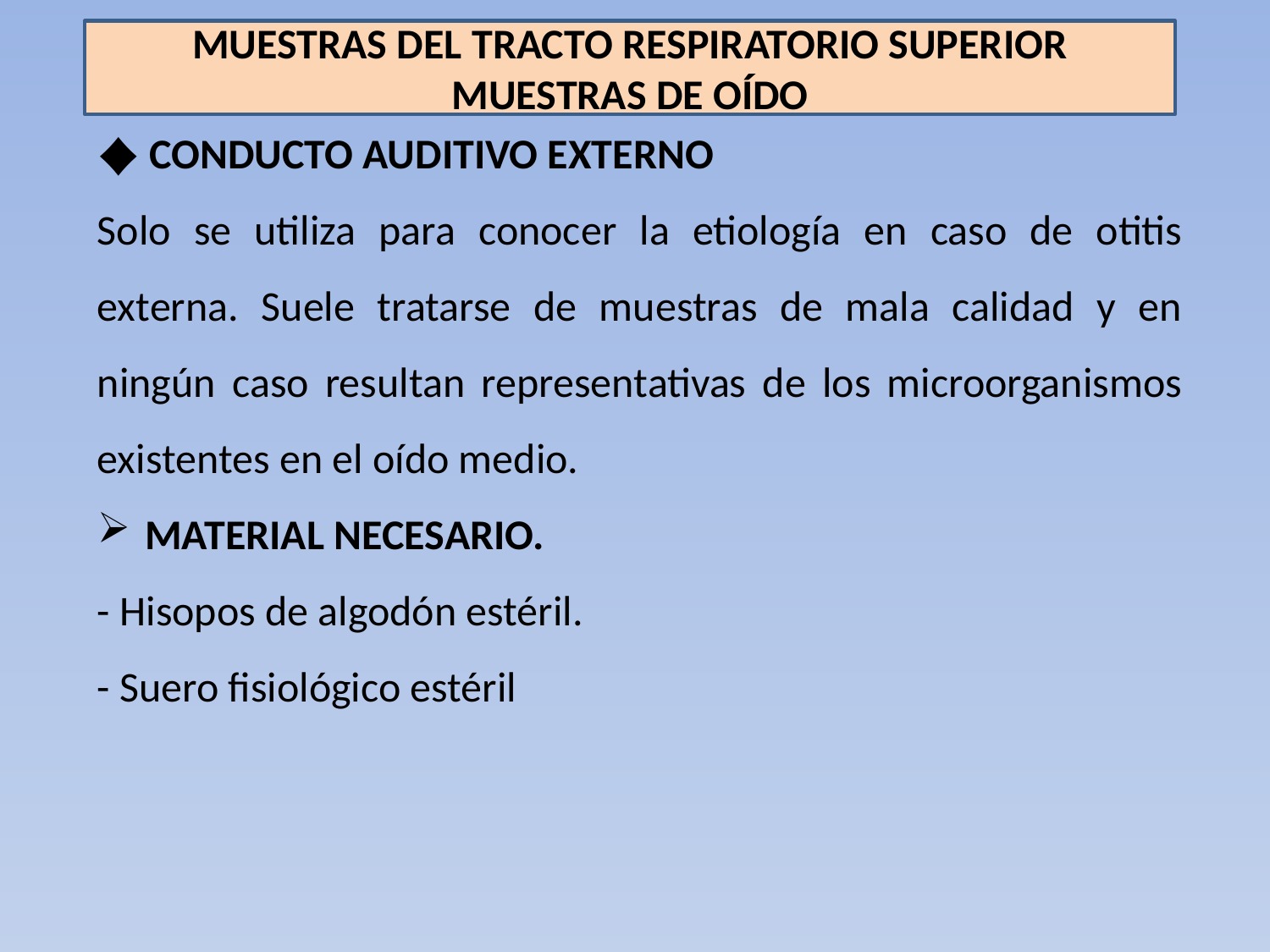

MUESTRAS DEL TRACTO RESPIRATORIO SUPERIOR
MUESTRAS DE OÍDO

♦ CONDUCTO AUDITIVO EXTERNO
Solo se utiliza para conocer la etiología en caso de otitis externa. Suele tratarse de muestras de mala calidad y en ningún caso resultan representativas de los microorganismos existentes en el oído medio.
MATERIAL NECESARIO.
- Hisopos de algodón estéril.
- Suero fisiológico estéril